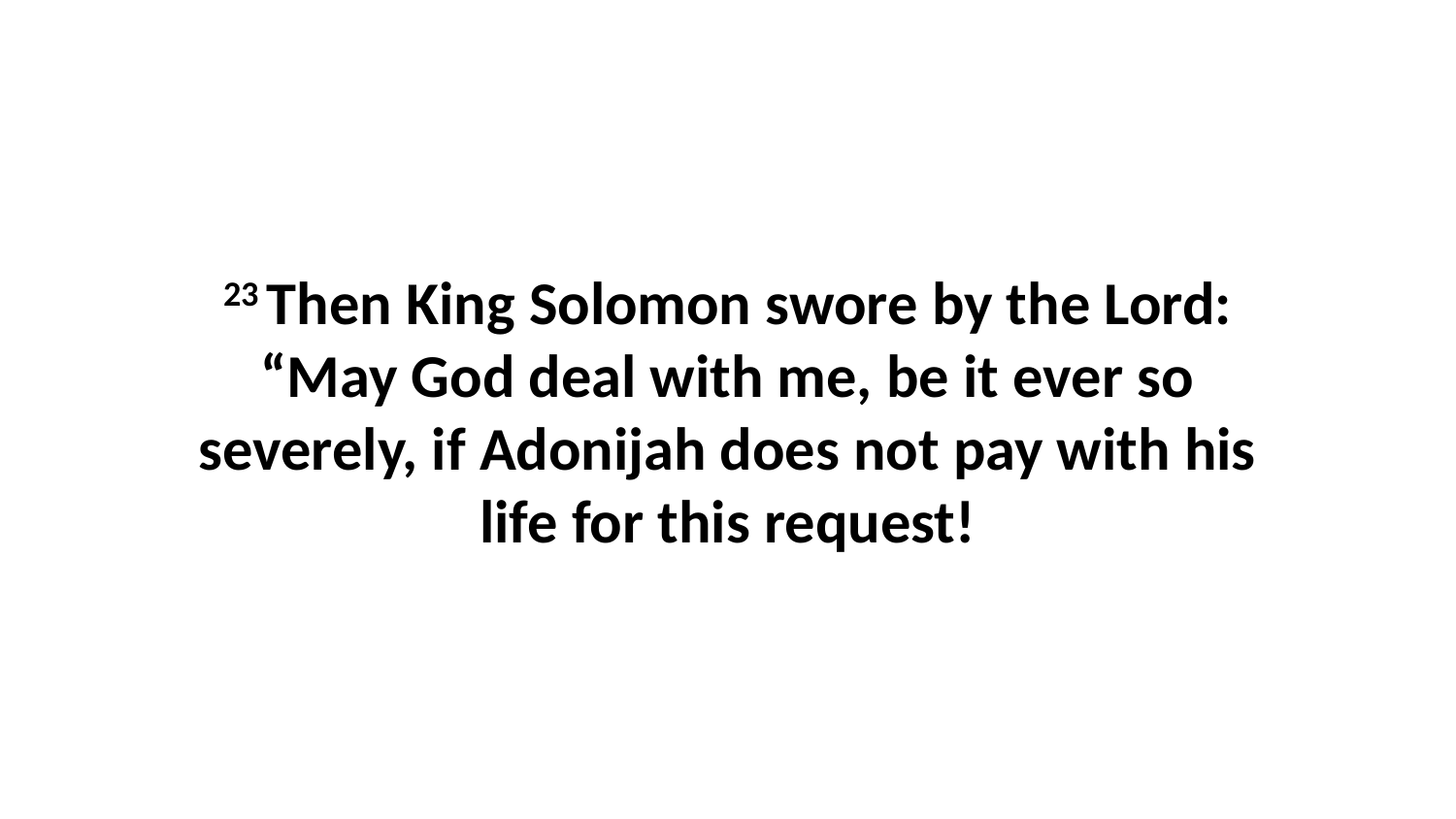

23 Then King Solomon swore by the Lord: “May God deal with me, be it ever so severely, if Adonijah does not pay with his life for this request!